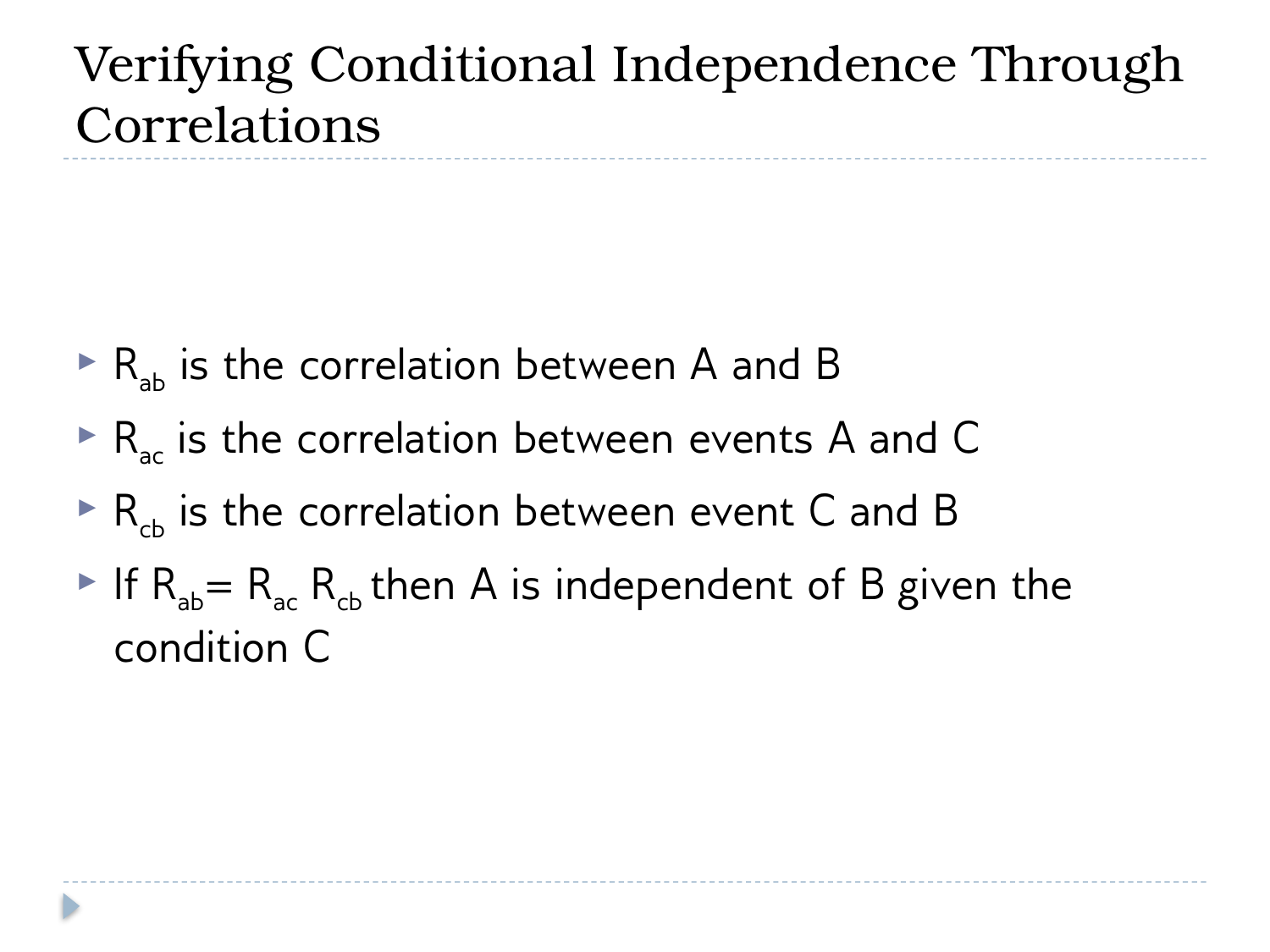

# Verifying Conditional Independence Through Correlations
Rab is the correlation between A and B
Rac is the correlation between events A and C
Rcb is the correlation between event C and B
If Rab= Rac Rcb then A is independent of B given the condition C